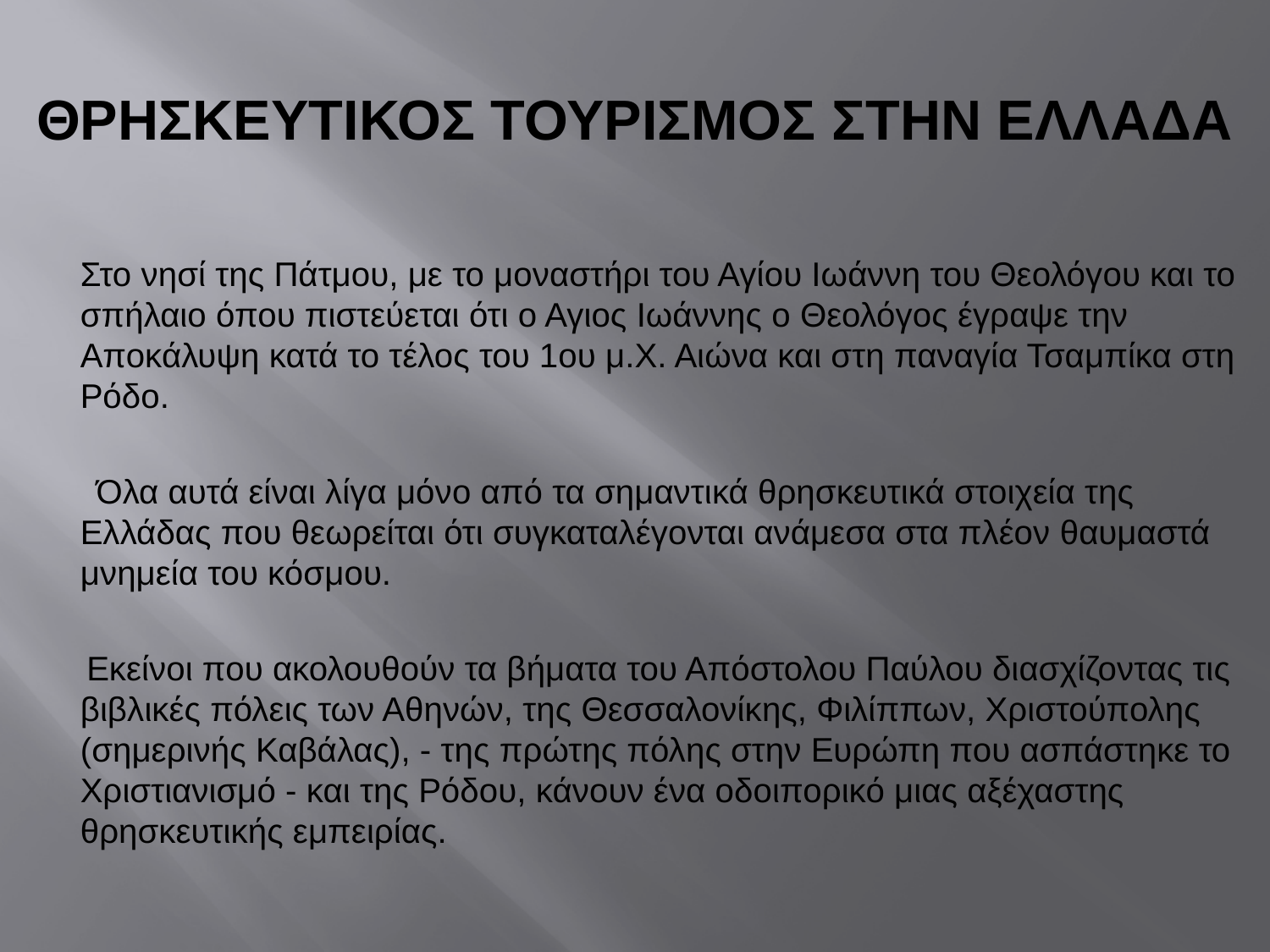

# ΘΡΗΣΚΕΥΤΙΚΟΣ ΤΟΥΡΙΣΜΟΣ ΣΤΗΝ ΕΛΛΑΔΑ
      Στο νησί της Πάτμου, με το μοναστήρι του Αγίου Ιωάννη του Θεολόγου και το σπήλαιο όπου πιστεύεται ότι ο Αγιος Ιωάννης ο Θεολόγος έγραψε την Αποκάλυψη κατά το τέλος του 1ου μ.Χ. Αιώνα και στη παναγία Τσαμπίκα στη Ρόδο.

       Όλα αυτά είναι λίγα μόνο από τα σημαντικά θρησκευτικά στοιχεία της Ελλάδας που θεωρείται ότι συγκαταλέγονται ανάμεσα στα πλέον θαυμαστά μνημεία του κόσμου.

      Εκείνοι που ακολουθούν τα βήματα του Απόστολου Παύλου διασχίζοντας τις βιβλικές πόλεις των Αθηνών, της Θεσσαλονίκης, Φιλίππων, Χριστούπολης (σημερινής Καβάλας), - της πρώτης πόλης στην Ευρώπη που ασπάστηκε το Χριστιανισμό - και της Ρόδου, κάνουν ένα οδοιπορικό μιας αξέχαστης θρησκευτικής εμπειρίας.